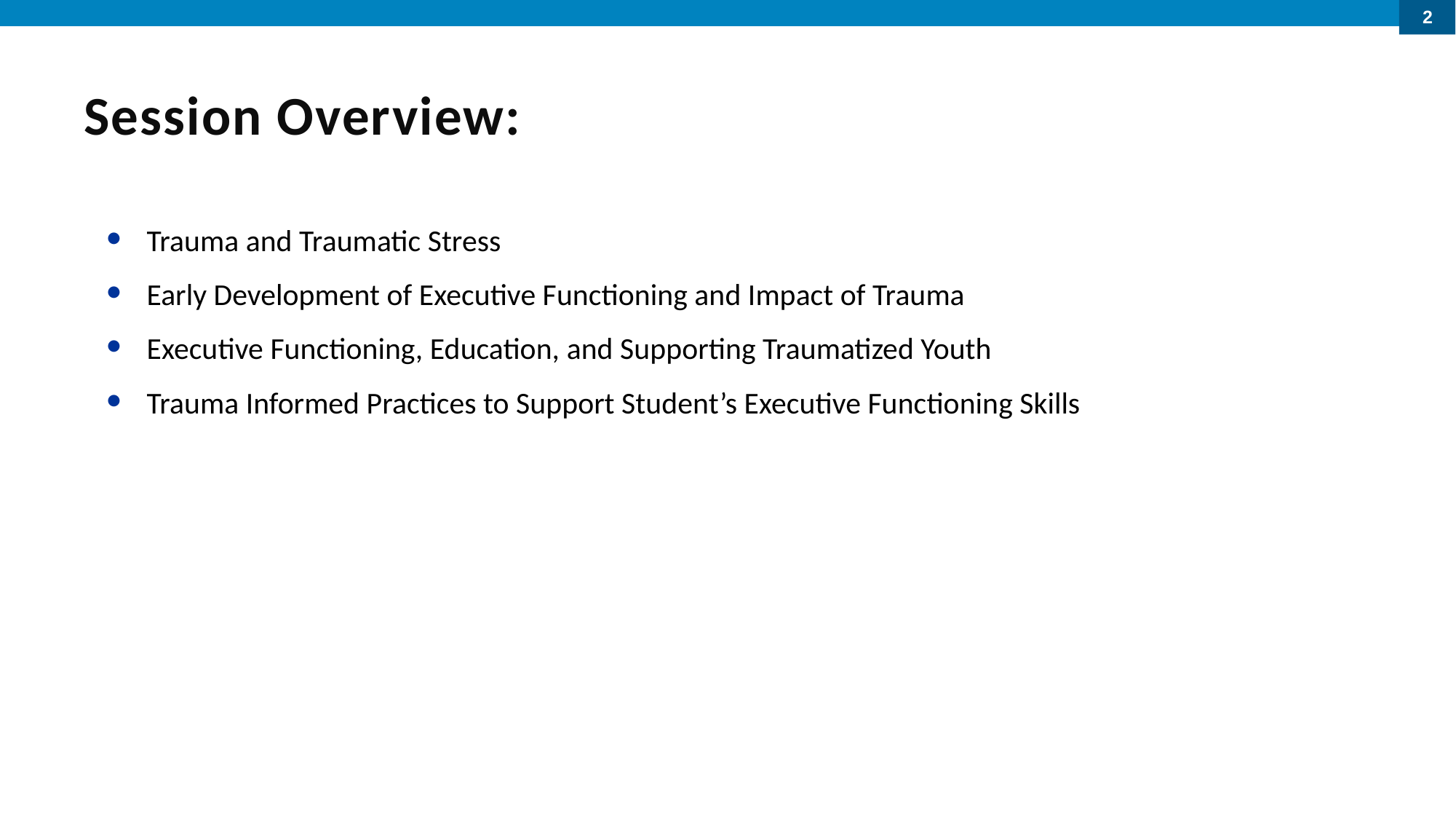

2
# Session Overview:
Trauma and Traumatic Stress
Early Development of Executive Functioning and Impact of Trauma
Executive Functioning, Education, and Supporting Traumatized Youth
Trauma Informed Practices to Support Student’s Executive Functioning Skills